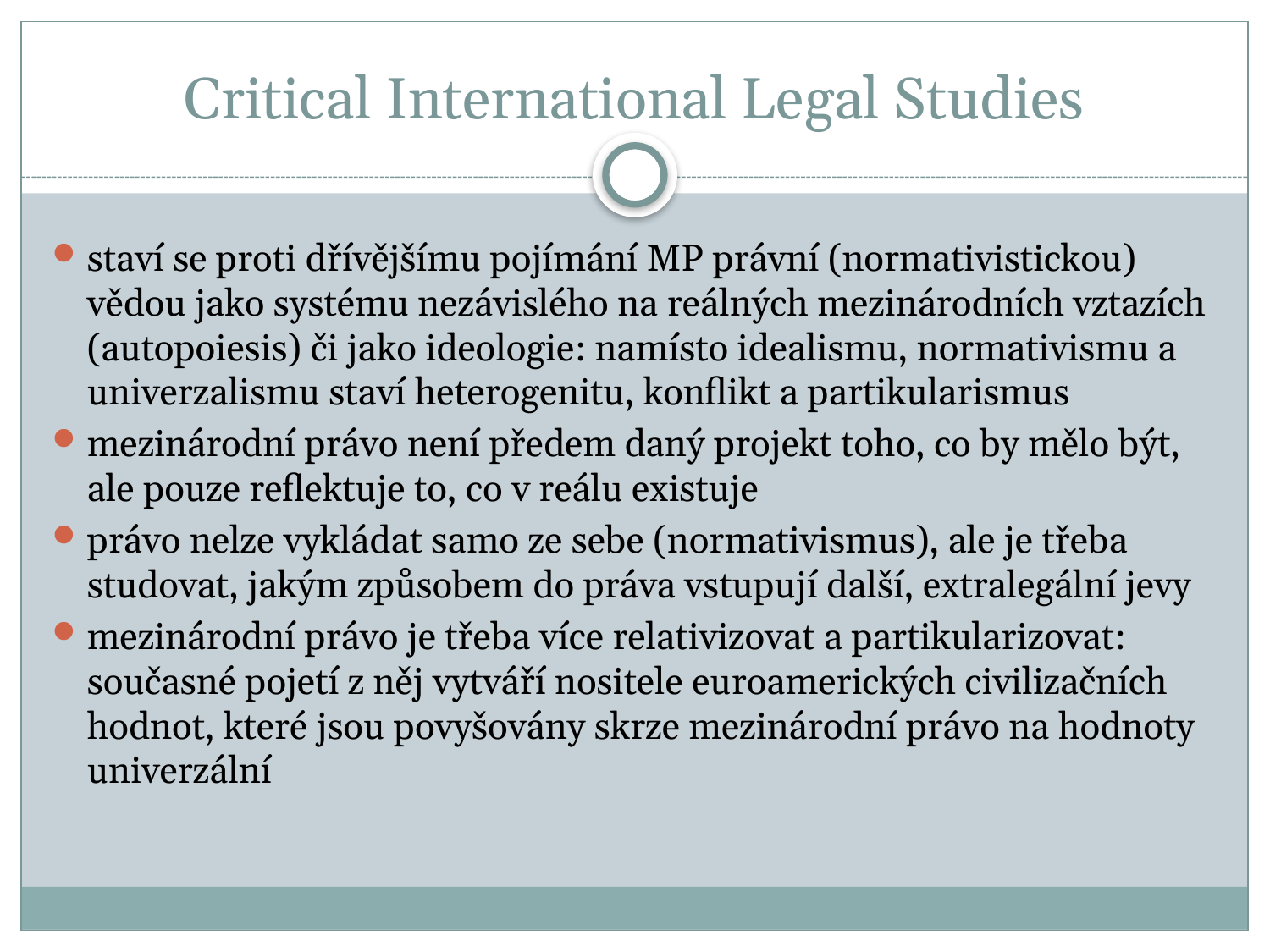

# Critical International Legal Studies
staví se proti dřívějšímu pojímání MP právní (normativistickou) vědou jako systému nezávislého na reálných mezinárodních vztazích (autopoiesis) či jako ideologie: namísto idealismu, normativismu a univerzalismu staví heterogenitu, konflikt a partikularismus
mezinárodní právo není předem daný projekt toho, co by mělo být, ale pouze reflektuje to, co v reálu existuje
právo nelze vykládat samo ze sebe (normativismus), ale je třeba studovat, jakým způsobem do práva vstupují další, extralegální jevy
mezinárodní právo je třeba více relativizovat a partikularizovat: současné pojetí z něj vytváří nositele euroamerických civilizačních hodnot, které jsou povyšovány skrze mezinárodní právo na hodnoty univerzální